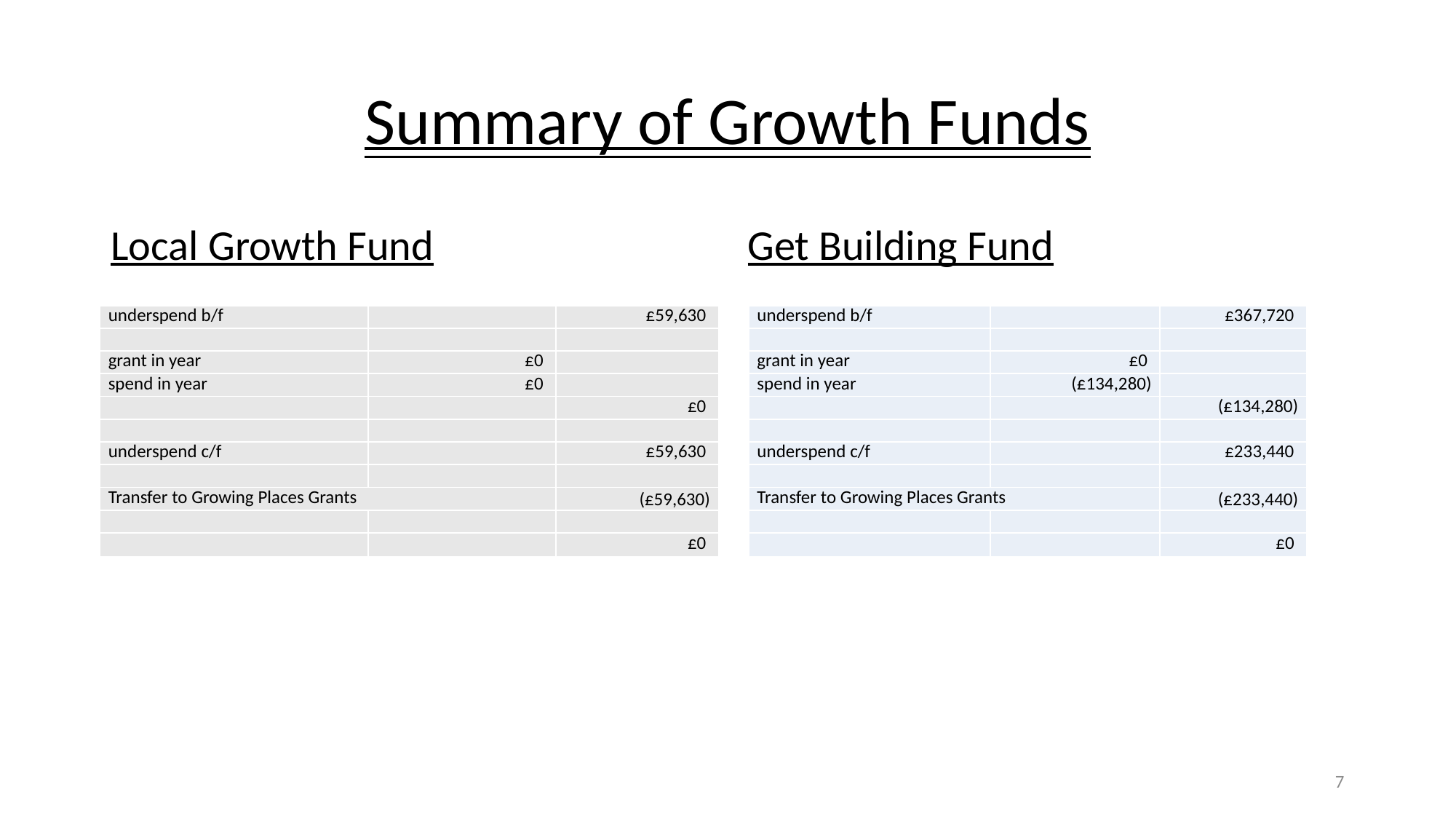

# Summary of Growth Funds
Local Growth Fund
Get Building Fund
| underspend b/f |  | £367,720 |
| --- | --- | --- |
|  |  |  |
| grant in year | £0 |  |
| spend in year | (£134,280) |  |
|  |  | (£134,280) |
|  |  |  |
| underspend c/f |  | £233,440 |
|  |  |  |
| Transfer to Growing Places Grants |  | (£233,440) |
|  |  |  |
|  |  | £0 |
| underspend b/f |  | £59,630 |
| --- | --- | --- |
|  |  |  |
| grant in year | £0 |  |
| spend in year | £0 |  |
|  |  | £0 |
|  |  |  |
| underspend c/f |  | £59,630 |
|  |  |  |
| Transfer to Growing Places Grants |  | (£59,630) |
|  |  |  |
|  |  | £0 |
7